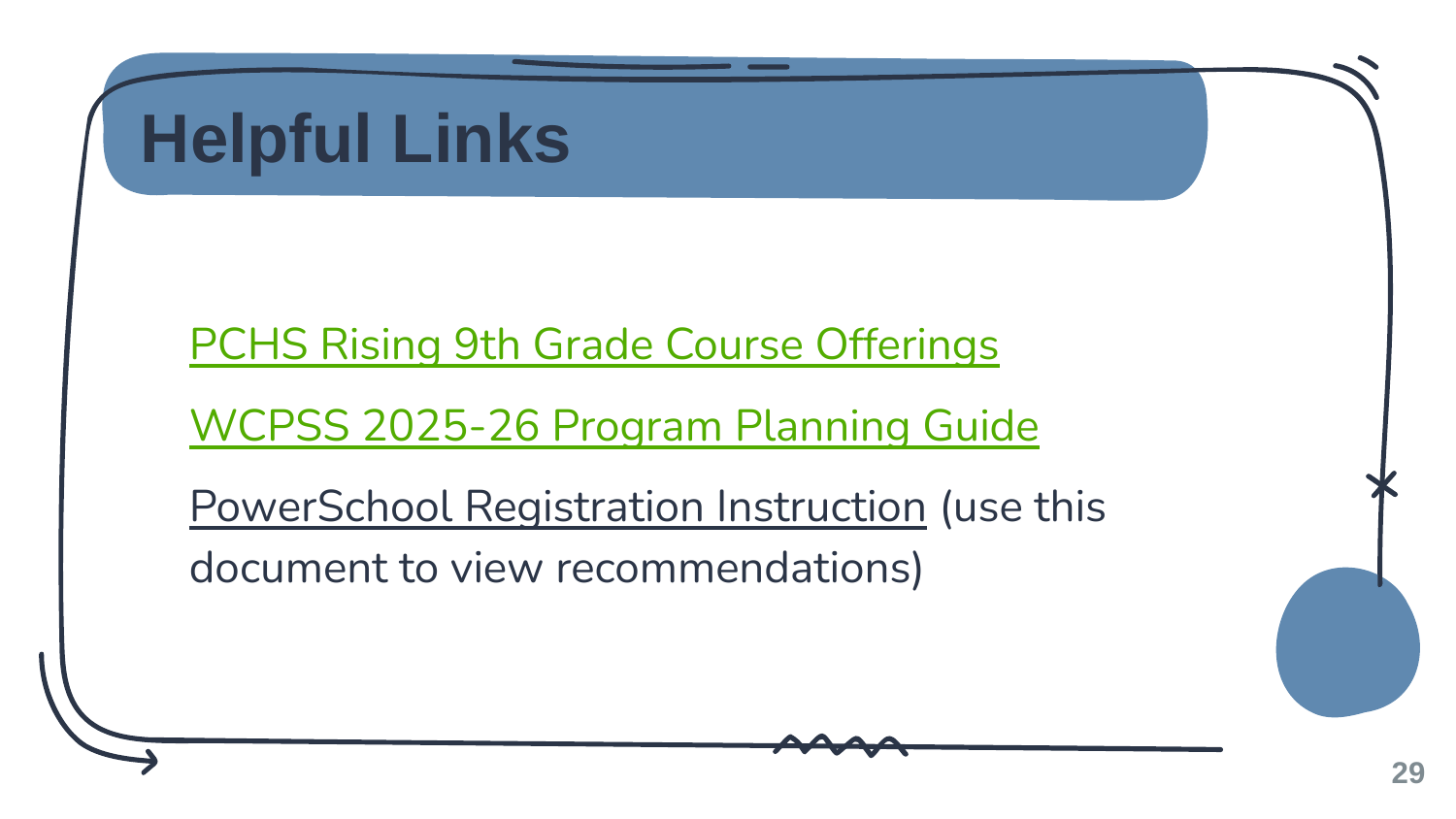

# Helpful Links
PCHS Rising 9th Grade Course Offerings
WCPSS 2025-26 Program Planning Guide
PowerSchool Registration Instruction (use this document to view recommendations)

29